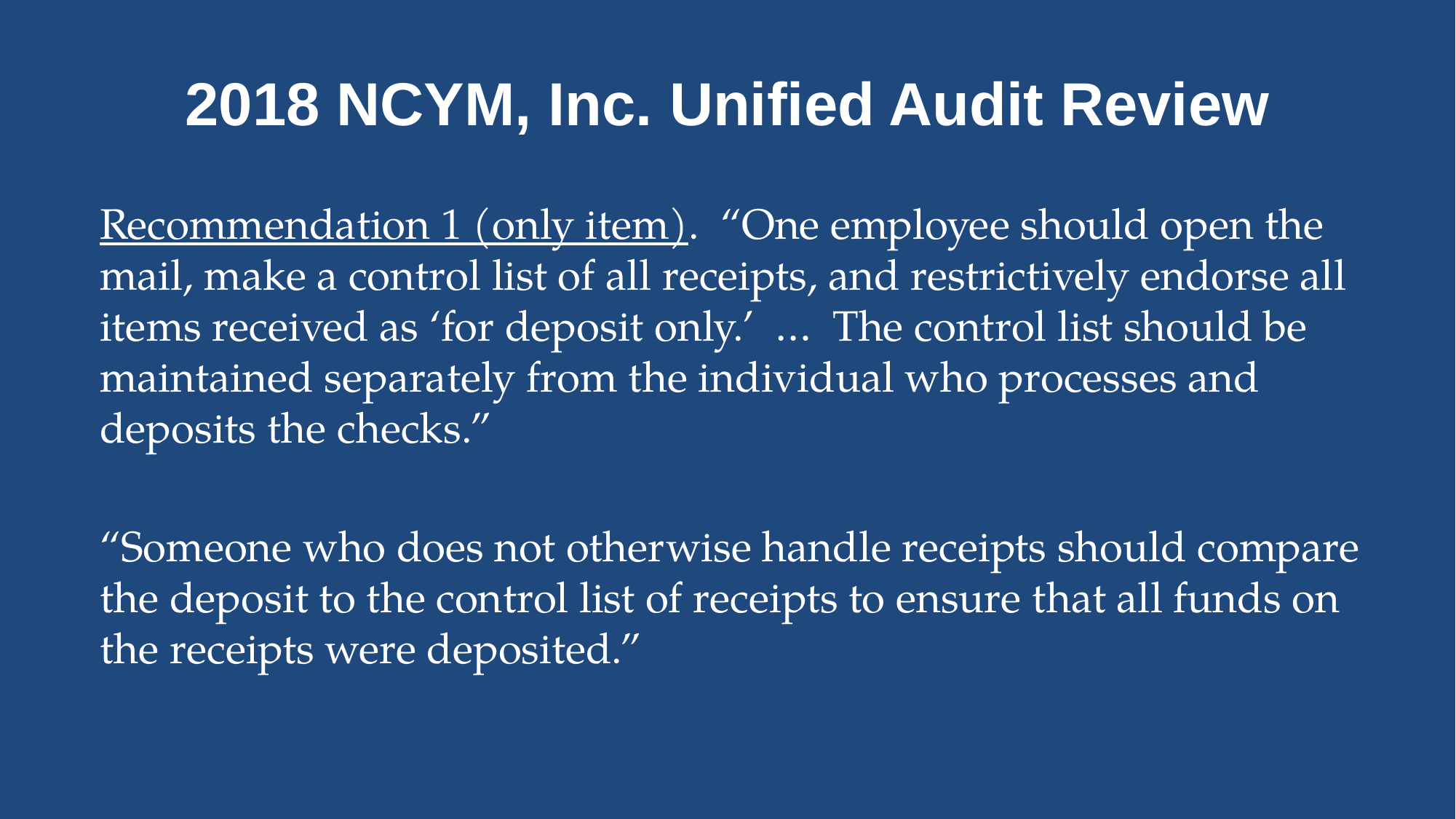

# 2018 NCYM, Inc. Unified Audit Review
Recommendation 1 (only item).  “One employee should open the mail, make a control list of all receipts, and restrictively endorse all items received as ‘for deposit only.’  …  The control list should be maintained separately from the individual who processes and deposits the checks.”

“Someone who does not otherwise handle receipts should compare the deposit to the control list of receipts to ensure that all funds on the receipts were deposited.”